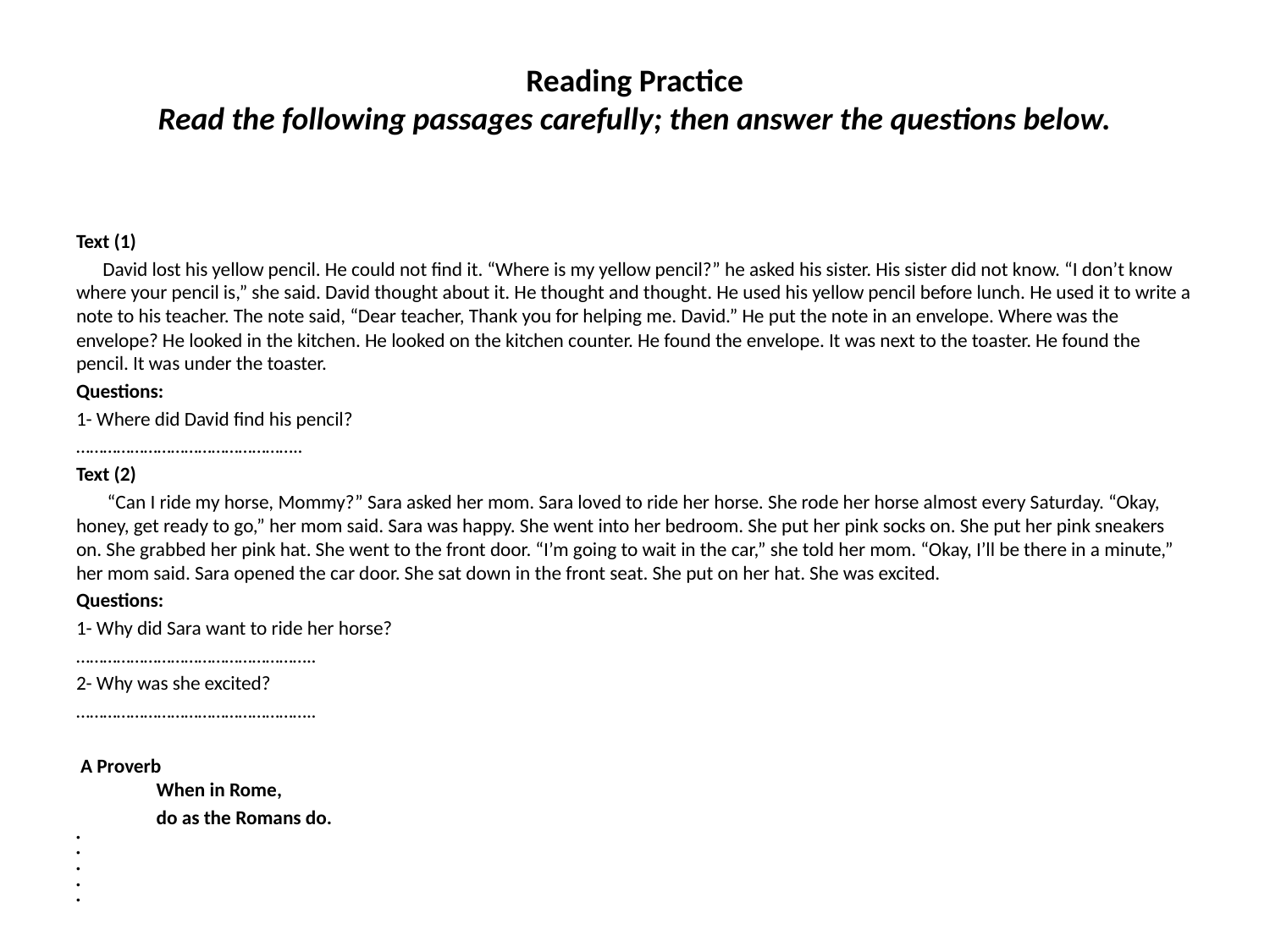

# Reading Practice Read the following passages carefully; then answer the questions below.
Text (1)
      David lost his yellow pencil. He could not find it. “Where is my yellow pencil?” he asked his sister. His sister did not know. “I don’t know where your pencil is,” she said. David thought about it. He thought and thought. He used his yellow pencil before lunch. He used it to write a note to his teacher. The note said, “Dear teacher, Thank you for helping me. David.” He put the note in an envelope. Where was the envelope? He looked in the kitchen. He looked on the kitchen counter. He found the envelope. It was next to the toaster. He found the pencil. It was under the toaster.
Questions:
1- Where did David find his pencil?
…………………………………………..
Text (2)
       “Can I ride my horse, Mommy?” Sara asked her mom. Sara loved to ride her horse. She rode her horse almost every Saturday. “Okay, honey, get ready to go,” her mom said. Sara was happy. She went into her bedroom. She put her pink socks on. She put her pink sneakers on. She grabbed her pink hat. She went to the front door. “I’m going to wait in the car,” she told her mom. “Okay, I’ll be there in a minute,” her mom said. Sara opened the car door. She sat down in the front seat. She put on her hat. She was excited.
Questions:
1- Why did Sara want to ride her horse?
……………………………………………..
2- Why was she excited?
……………………………………………..

 A Proverb
                  When in Rome,
                  do as the Romans do.